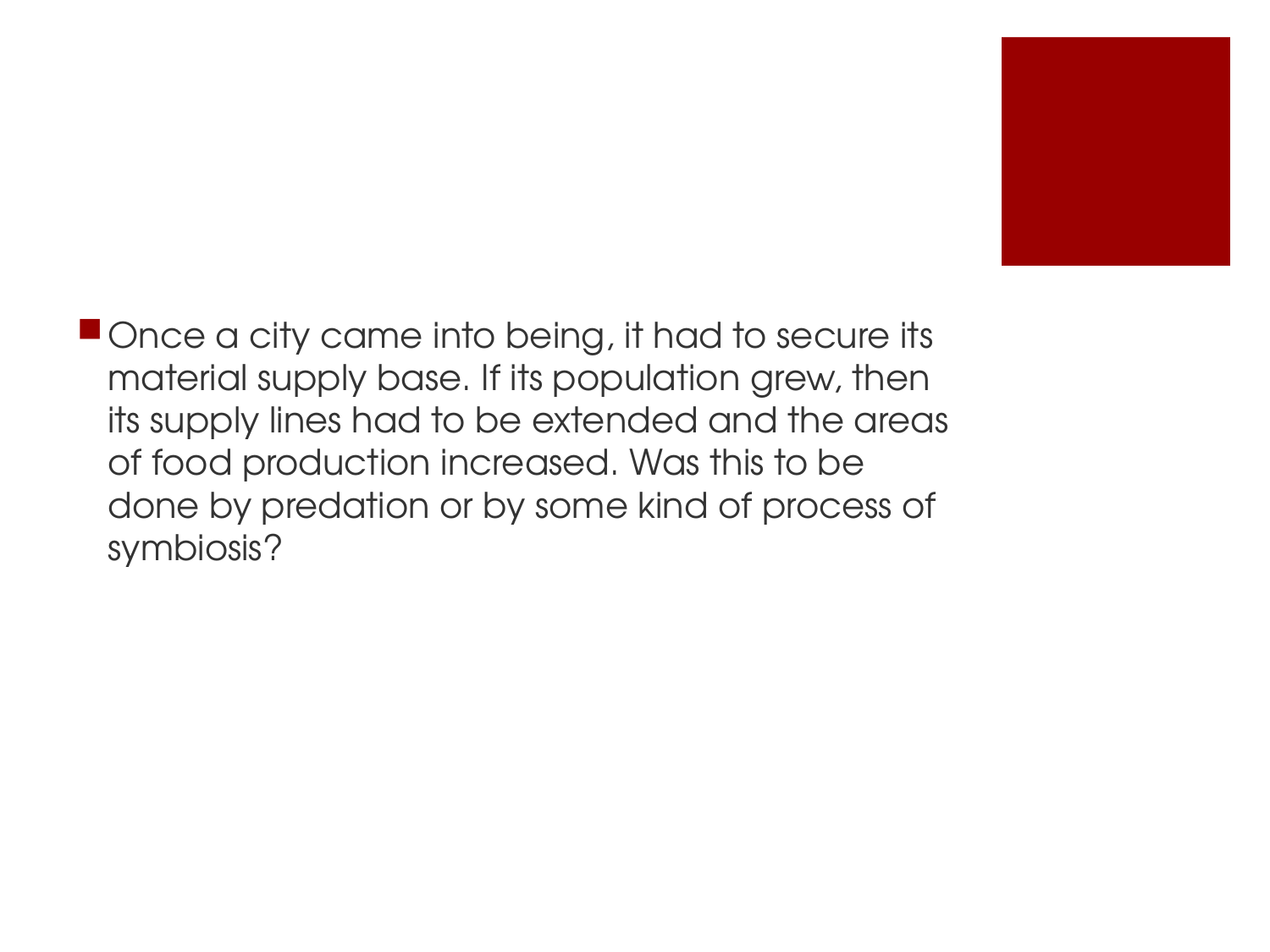

#
Once a city came into being, it had to secure its material supply base. If its population grew, then its supply lines had to be extended and the areas of food production increased. Was this to be done by predation or by some kind of process of symbiosis?